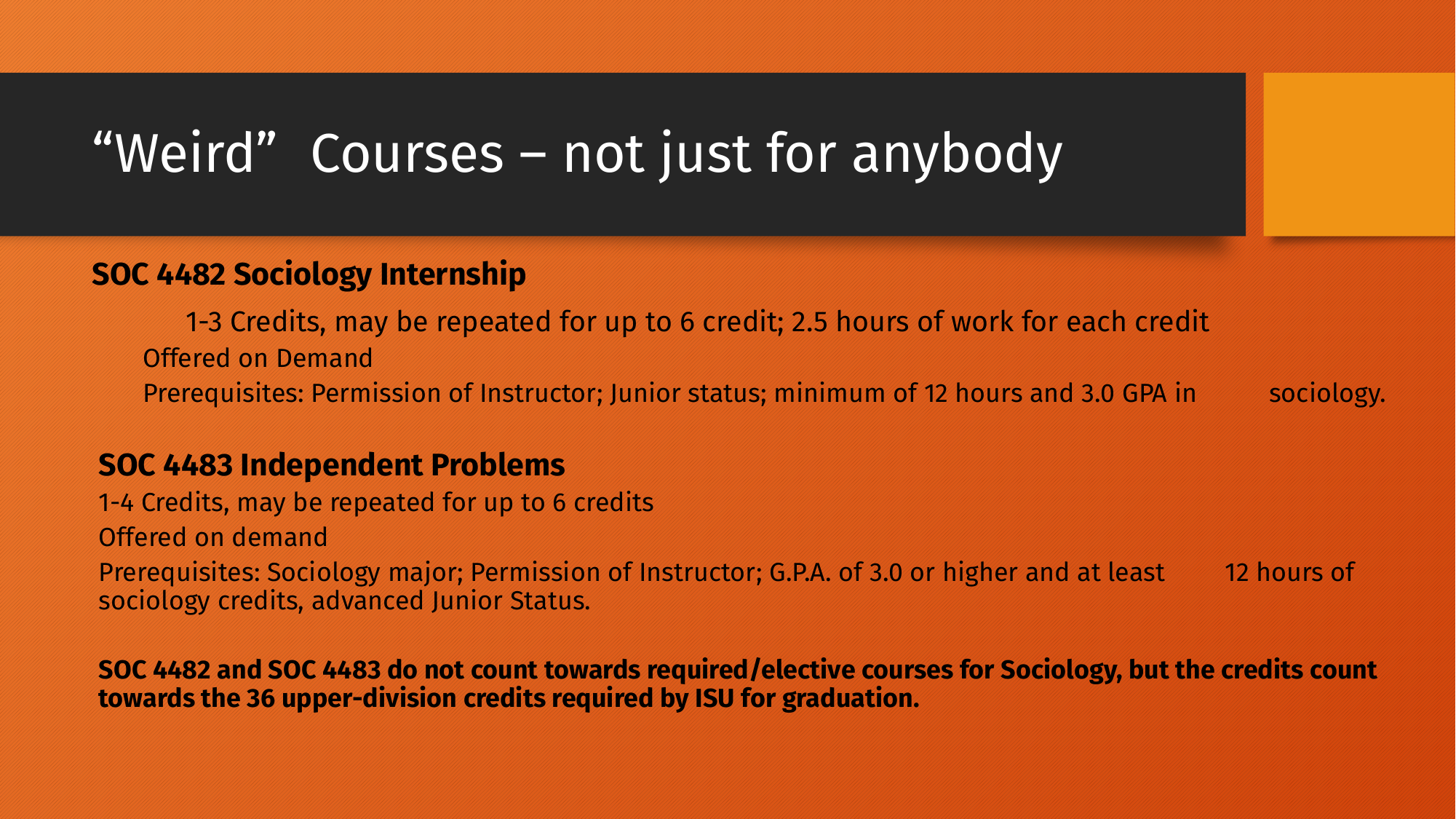

# “Weird”	Courses – not just for anybody
SOC 4482 Sociology Internship
	1-3 Credits, may be repeated for up to 6 credit; 2.5 hours of work for each credit
	Offered on Demand
	Prerequisites: Permission of Instructor; Junior status; minimum of 12 hours and 3.0 GPA in 	sociology.

SOC 4483 Independent Problems
	1-4 Credits, may be repeated for up to 6 credits
	Offered on demand
	Prerequisites: Sociology major; Permission of Instructor; G.P.A. of 3.0 or higher and at least 	12 hours of sociology credits, advanced Junior Status.

SOC 4482 and SOC 4483 do not count towards required/elective courses for Sociology, but the credits count towards the 36 upper-division credits required by ISU for graduation.